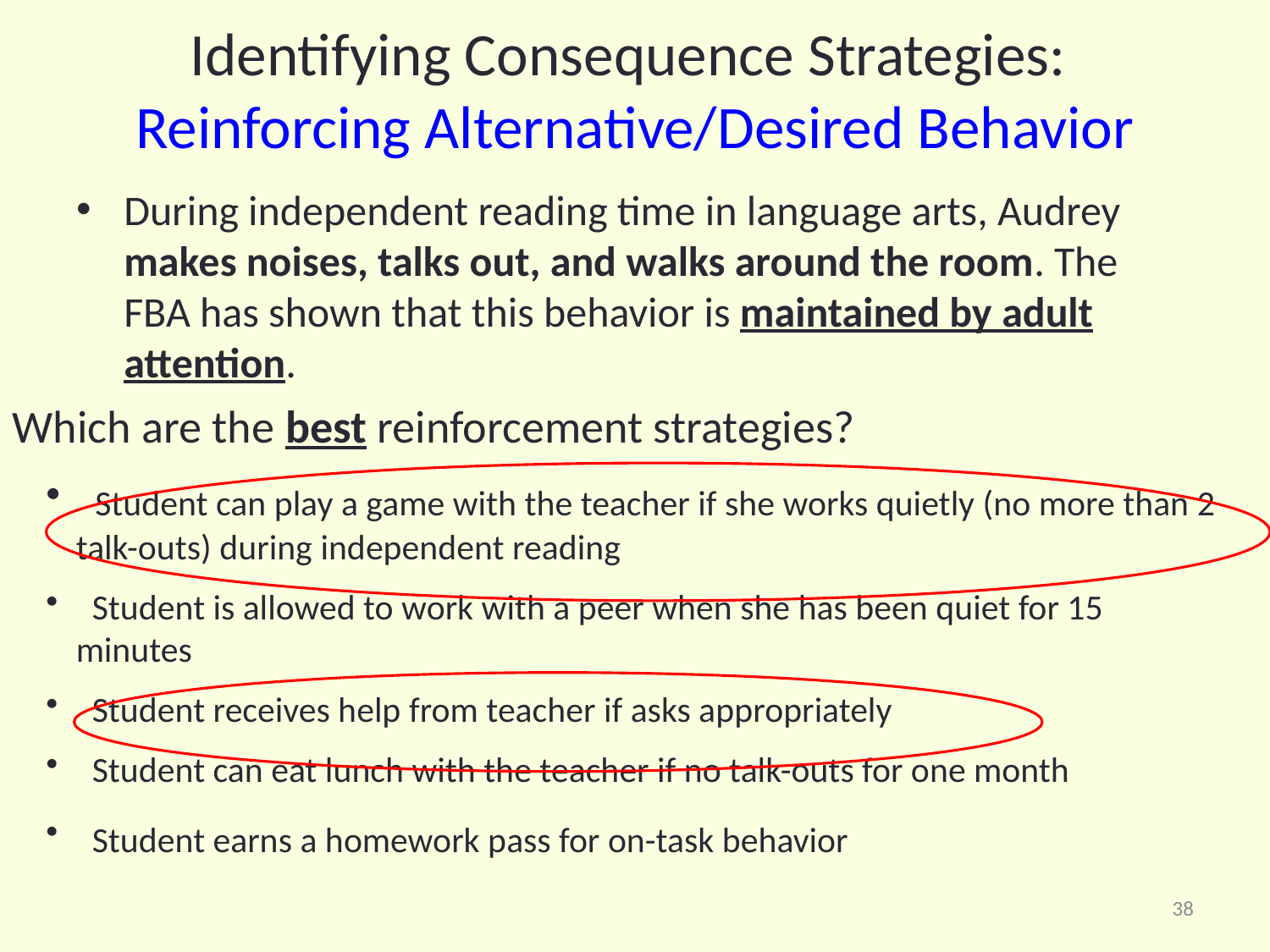

# Identifying Consequence Strategies: Reinforcing Alternative/Desired Behavior
During independent reading time in language arts, Audrey makes noises, talks out, and walks around the room. The FBA has shown that this behavior is maintained by adult attention.
Which are the best reinforcement strategies?
  Student can play a game with the teacher if she works quietly (no more than 2 talk-outs) during independent reading
  Student is allowed to work with a peer when she has been quiet for 15 minutes
  Student receives help from teacher if asks appropriately
  Student can eat lunch with the teacher if no talk-outs for one month
  Student earns a homework pass for on-task behavior

38